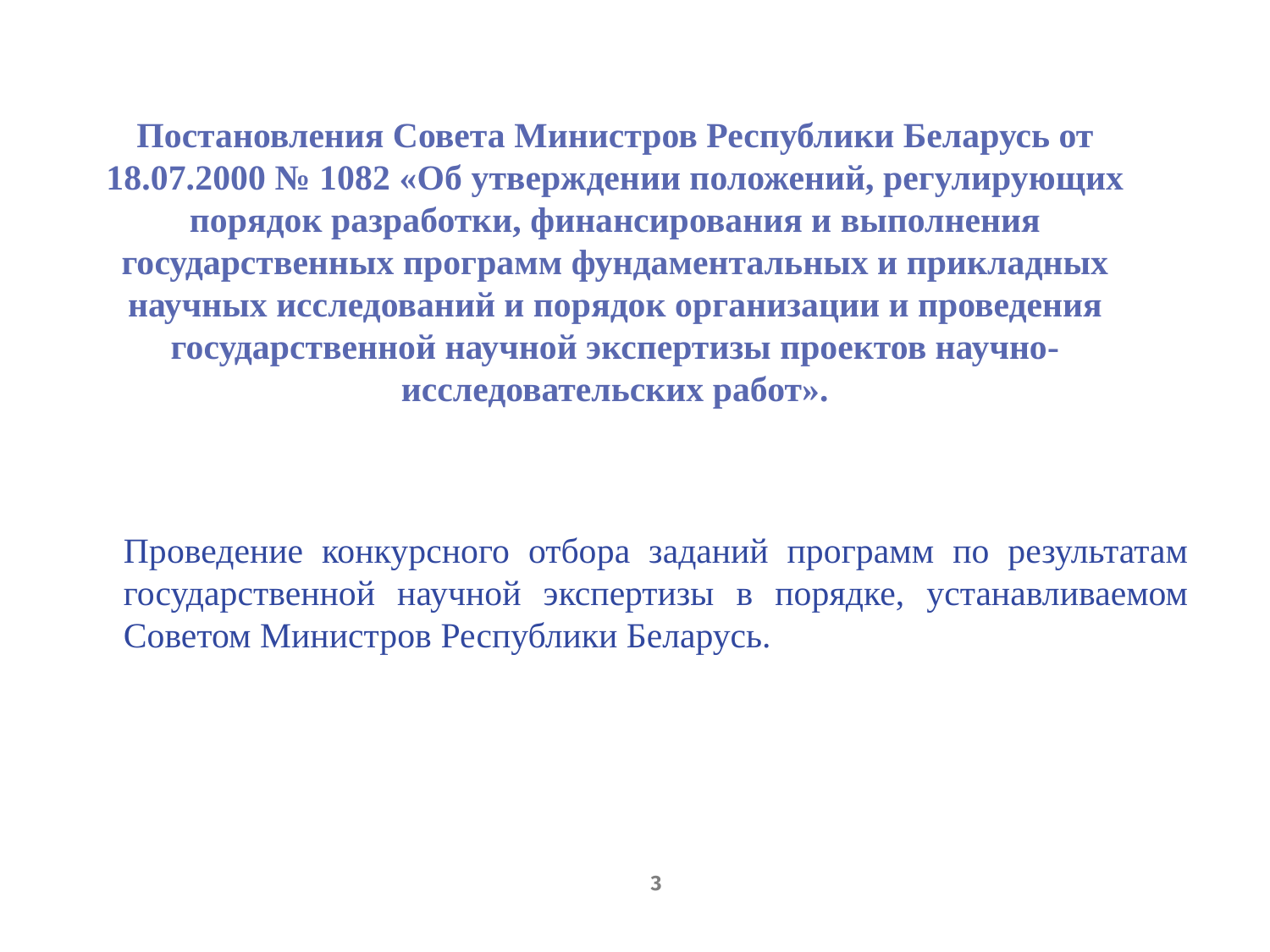

Постановления Совета Министров Республики Беларусь от 18.07.2000 № 1082 «Об утверждении положений, регулирующих порядок разработки, финансирования и выполнения государственных программ фундаментальных и прикладных научных исследований и порядок организации и проведения государственной научной экспертизы проектов научно-исследовательских работ».
Проведение конкурсного отбора заданий программ по результатам государственной научной экспертизы в порядке, устанавливаемом Советом Министров Республики Беларусь.
3